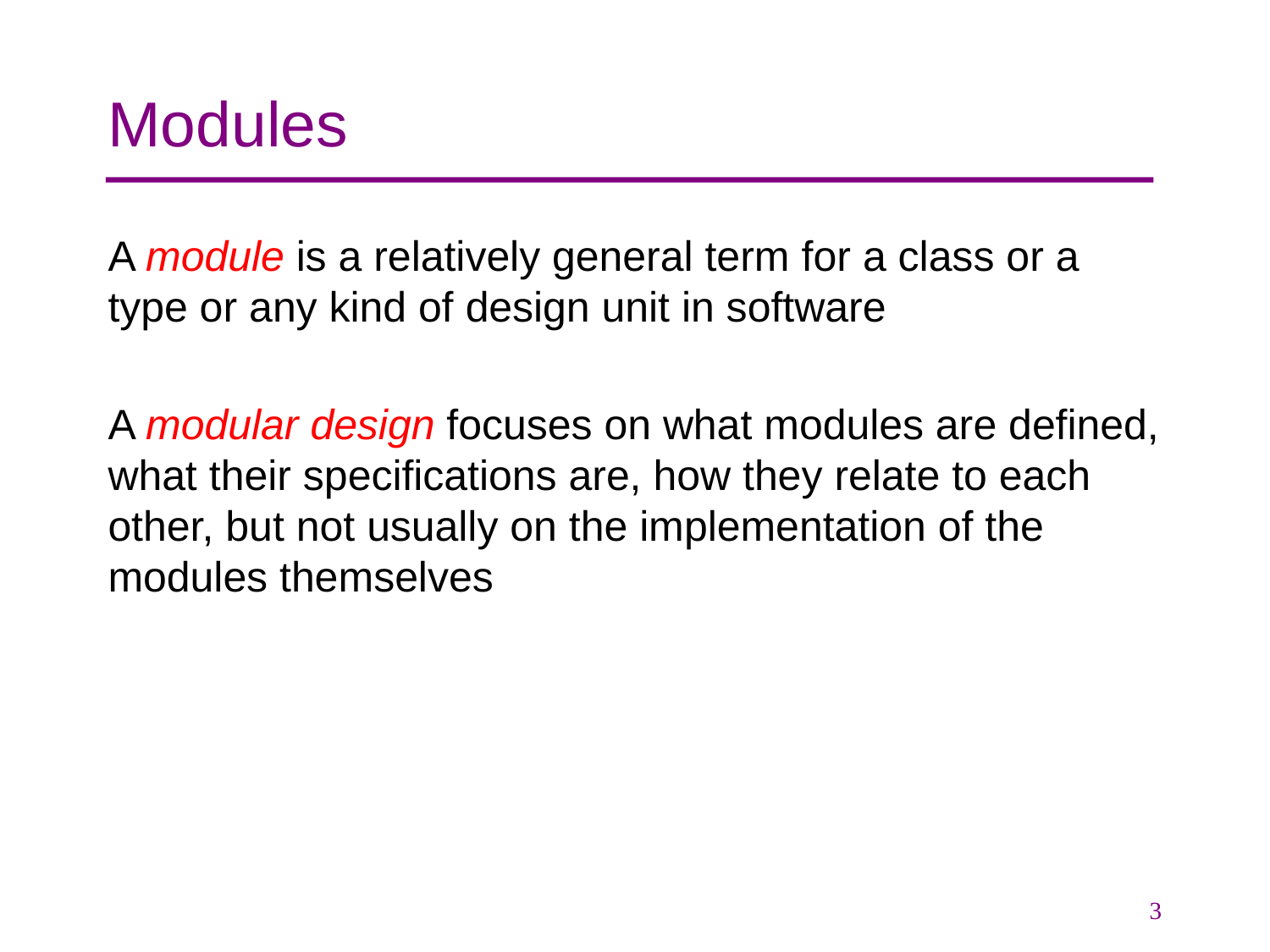

# Modules
A module is a relatively general term for a class or a type or any kind of design unit in software

A modular design focuses on what modules are defined, what their specifications are, how they relate to each other, but not usually on the implementation of the modules themselves
3